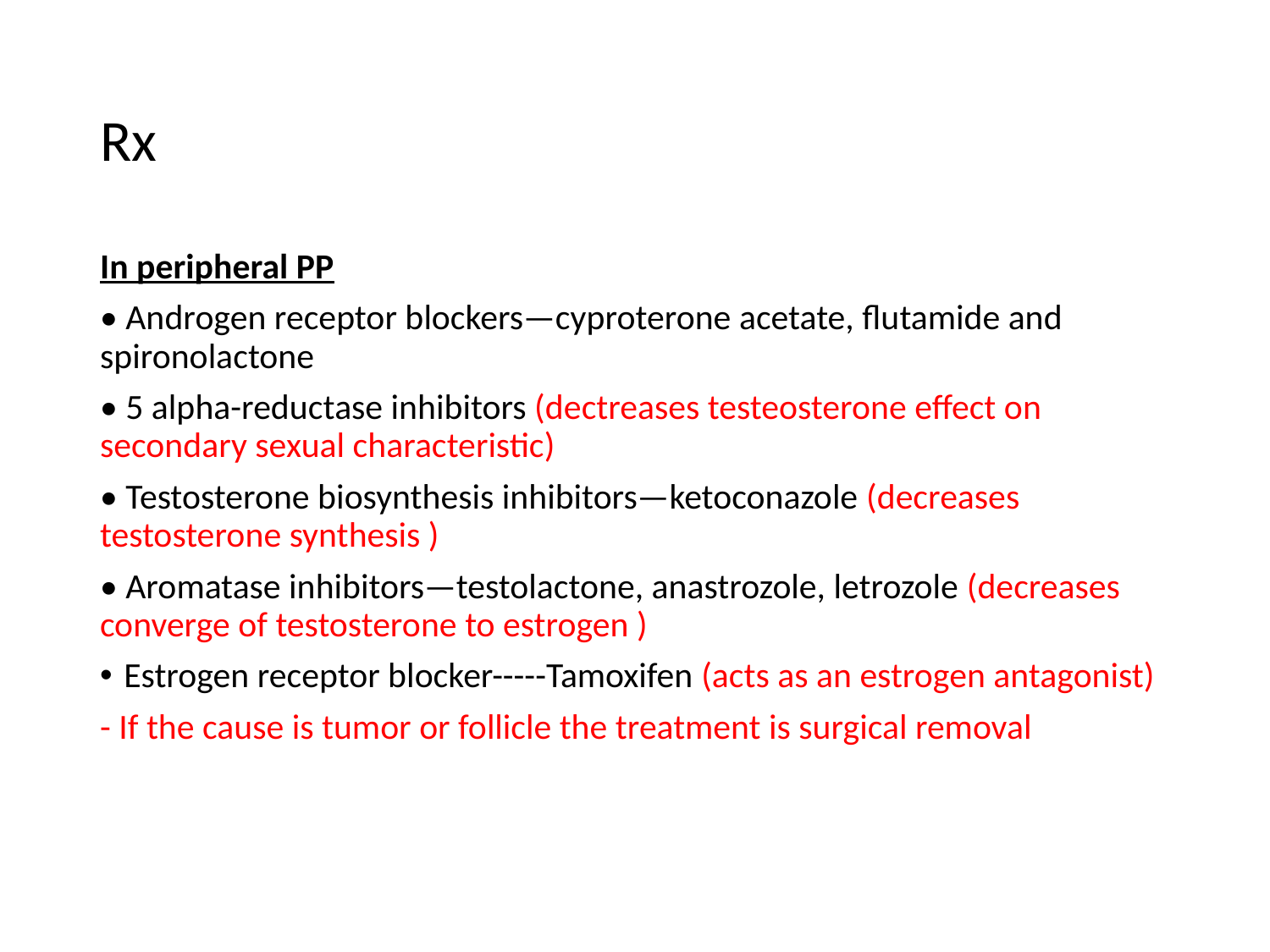

# Rx

In peripheral PP
• Androgen receptor blockers—cyproterone acetate, flutamide and spironolactone
• 5 alpha-reductase inhibitors (dectreases testeosterone effect on secondary sexual characteristic)
• Testosterone biosynthesis inhibitors—ketoconazole (decreases testosterone synthesis )
• Aromatase inhibitors—testolactone, anastrozole, letrozole (decreases converge of testosterone to estrogen )
Estrogen receptor blocker-----Tamoxifen (acts as an estrogen antagonist)
- If the cause is tumor or follicle the treatment is surgical removal